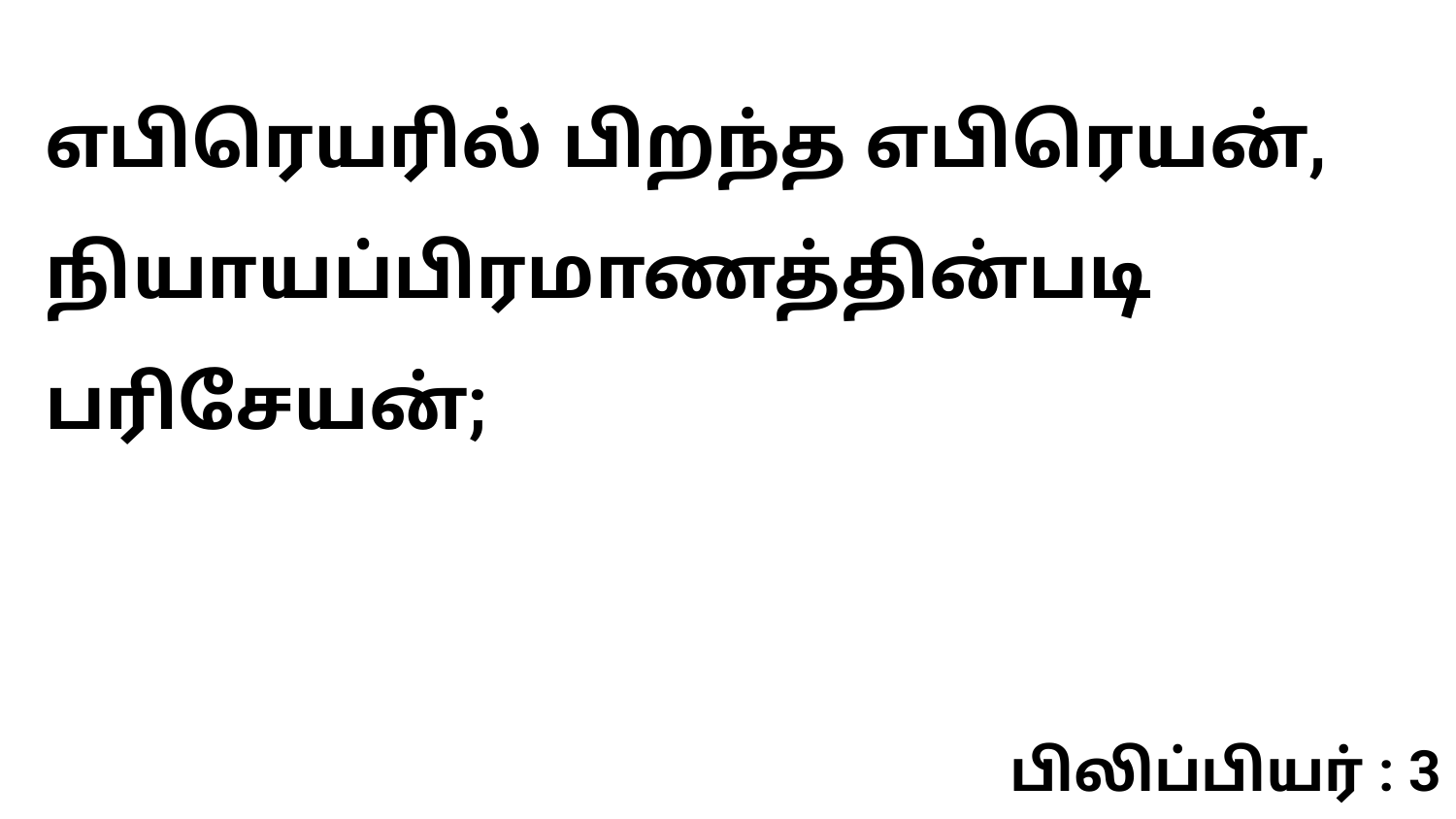

எபிரெயரில் பிறந்த எபிரெயன், நியாயப்பிரமாணத்தின்படி பரிசேயன்;
பிலிப்பியர் : 3